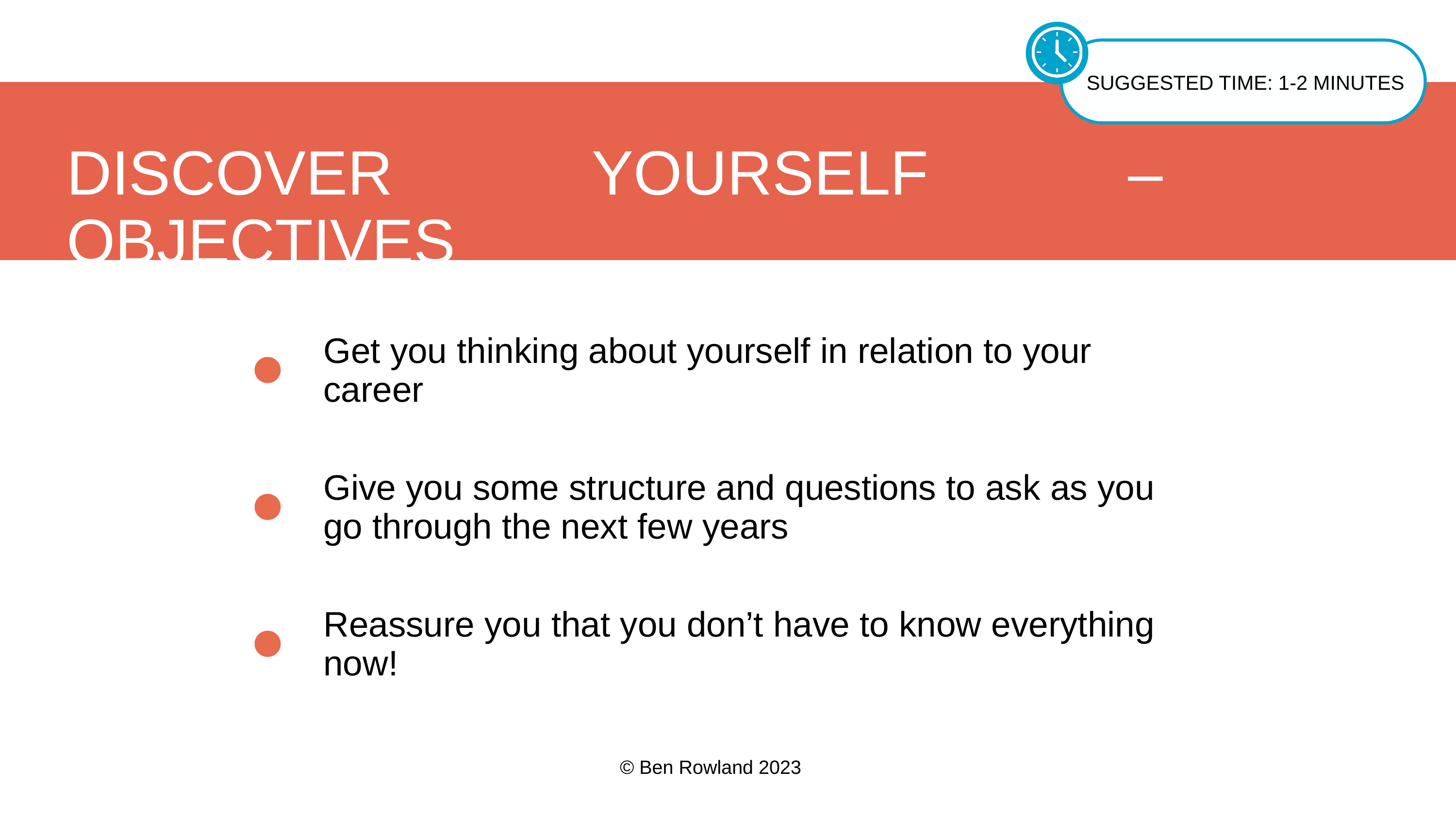

SUGGESTED TIME: 1-2 MINUTES

DISCOVER YOURSELF – OBJECTIVES
Get you thinking about yourself in relation to your career

Give you some structure and questions to ask as you go through the next few years

Reassure you that you don’t have to know everything now!

© Ben Rowland 2023